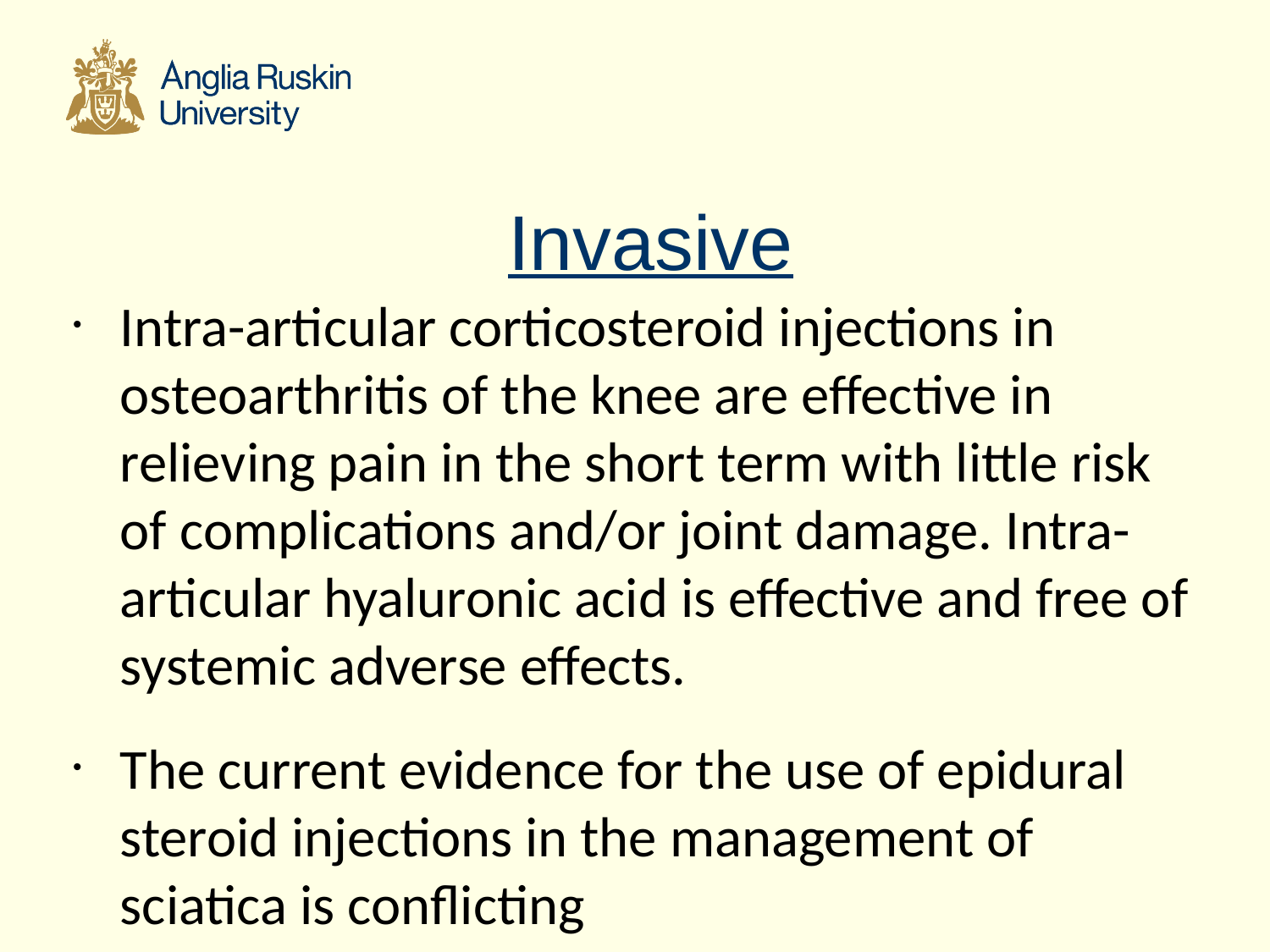

# Invasive
Intra-articular corticosteroid injections in osteoarthritis of the knee are effective in relieving pain in the short term with little risk of complications and/or joint damage. Intra-articular hyaluronic acid is effective and free of systemic adverse effects.
The current evidence for the use of epidural steroid injections in the management of sciatica is conflicting